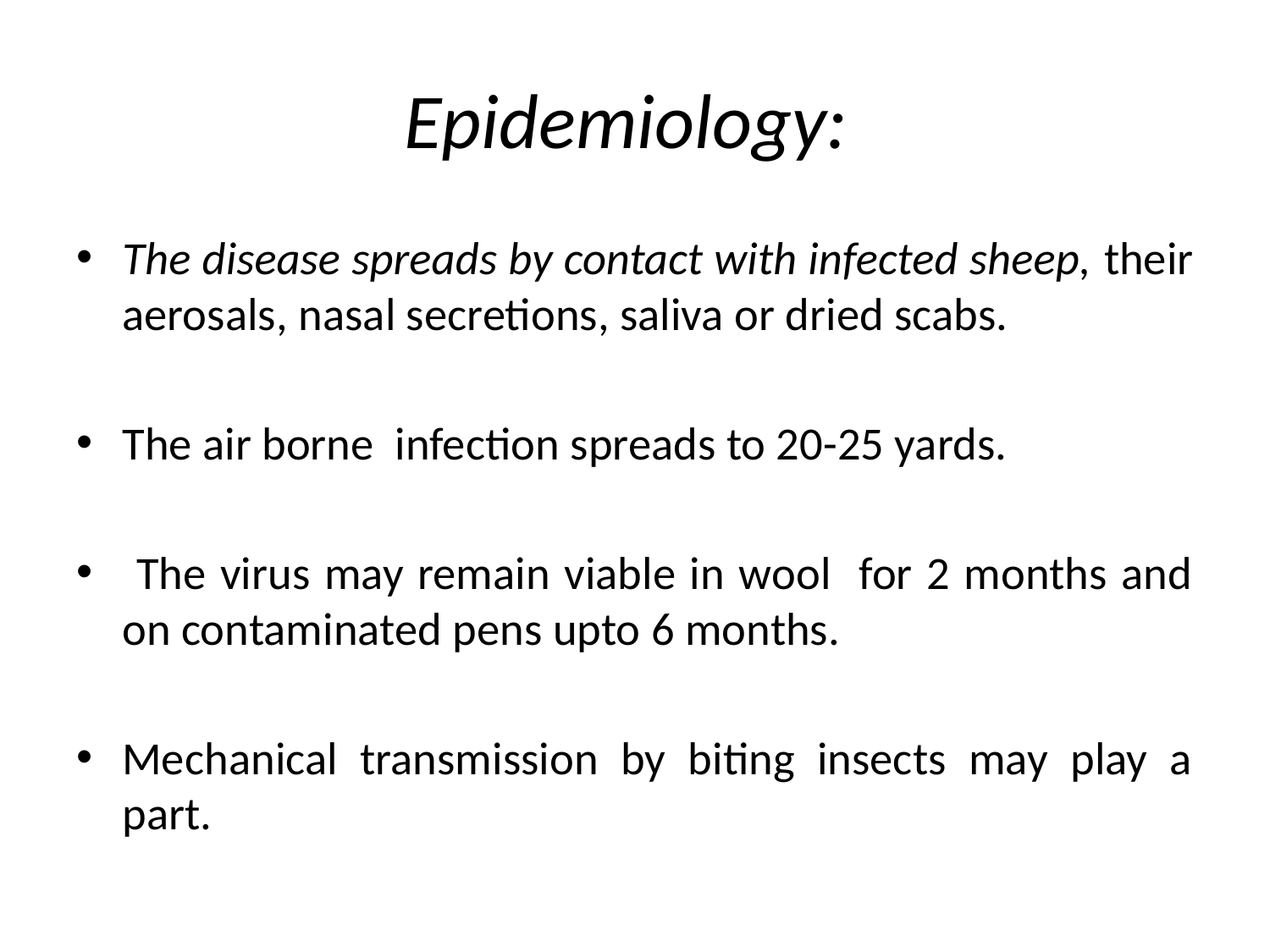

# Epidemiology:
The disease spreads by contact with infected sheep, their aerosals, nasal secretions, saliva or dried scabs.

The air borne  infection spreads to 20-25 yards.

 The virus may remain viable in wool  for 2 months and on contaminated pens upto 6 months.

Mechanical transmission by biting insects may play a part.